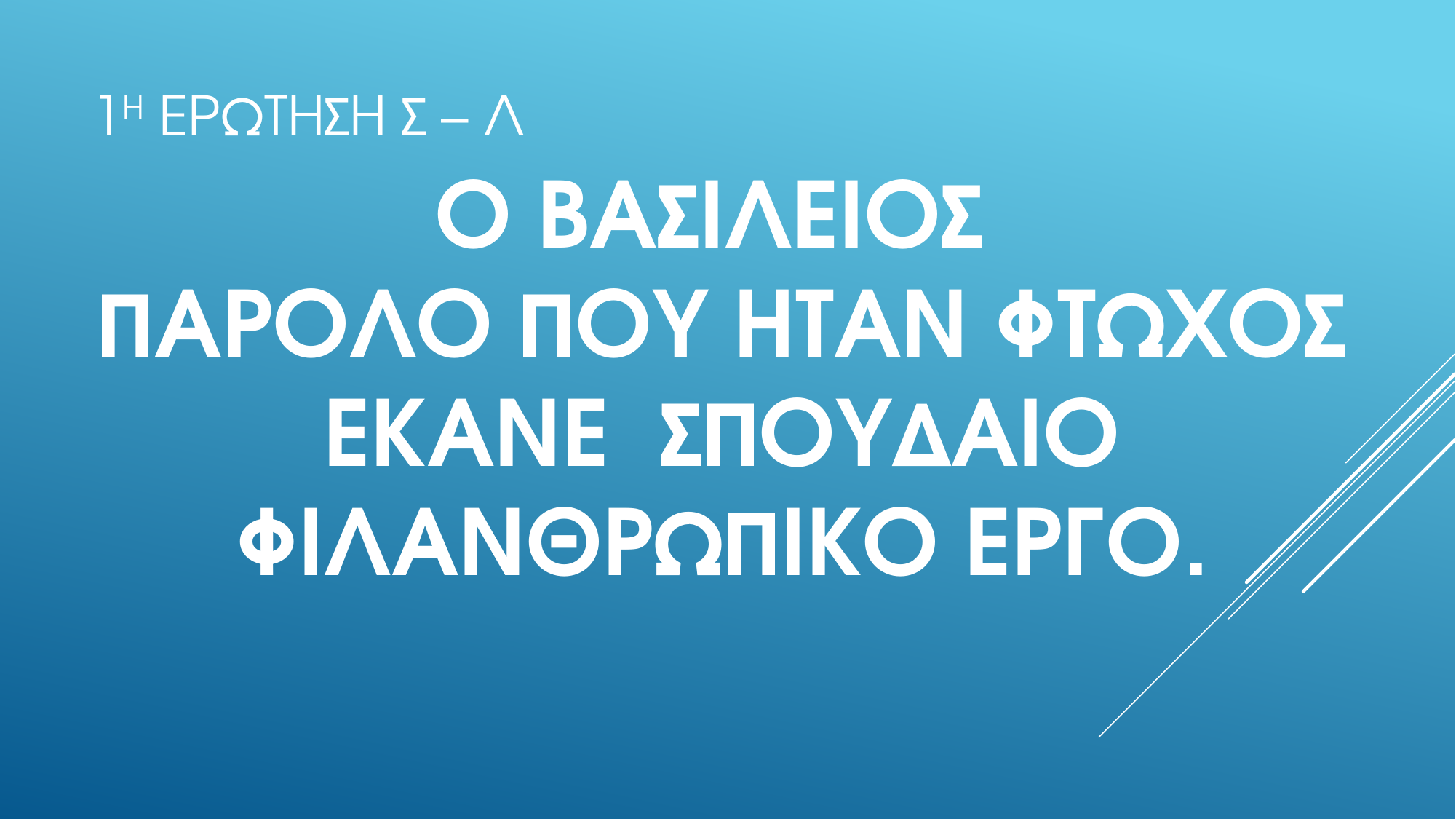

1Η ΕΡΩΤΗΣΗ Σ – Λ
Ο ΒΑΣΙΛΕΙΟΣ
 ΠΑΡΟΛΟ ΠΟΥ ΗΤΑΝ ΦΤΩΧΟΣ
 ΕΚΑΝΕ  ΣΠΟΥΔΑΙΟ
 ΦΙΛΑΝΘΡΩΠΙΚΟ ΕΡΓΟ.